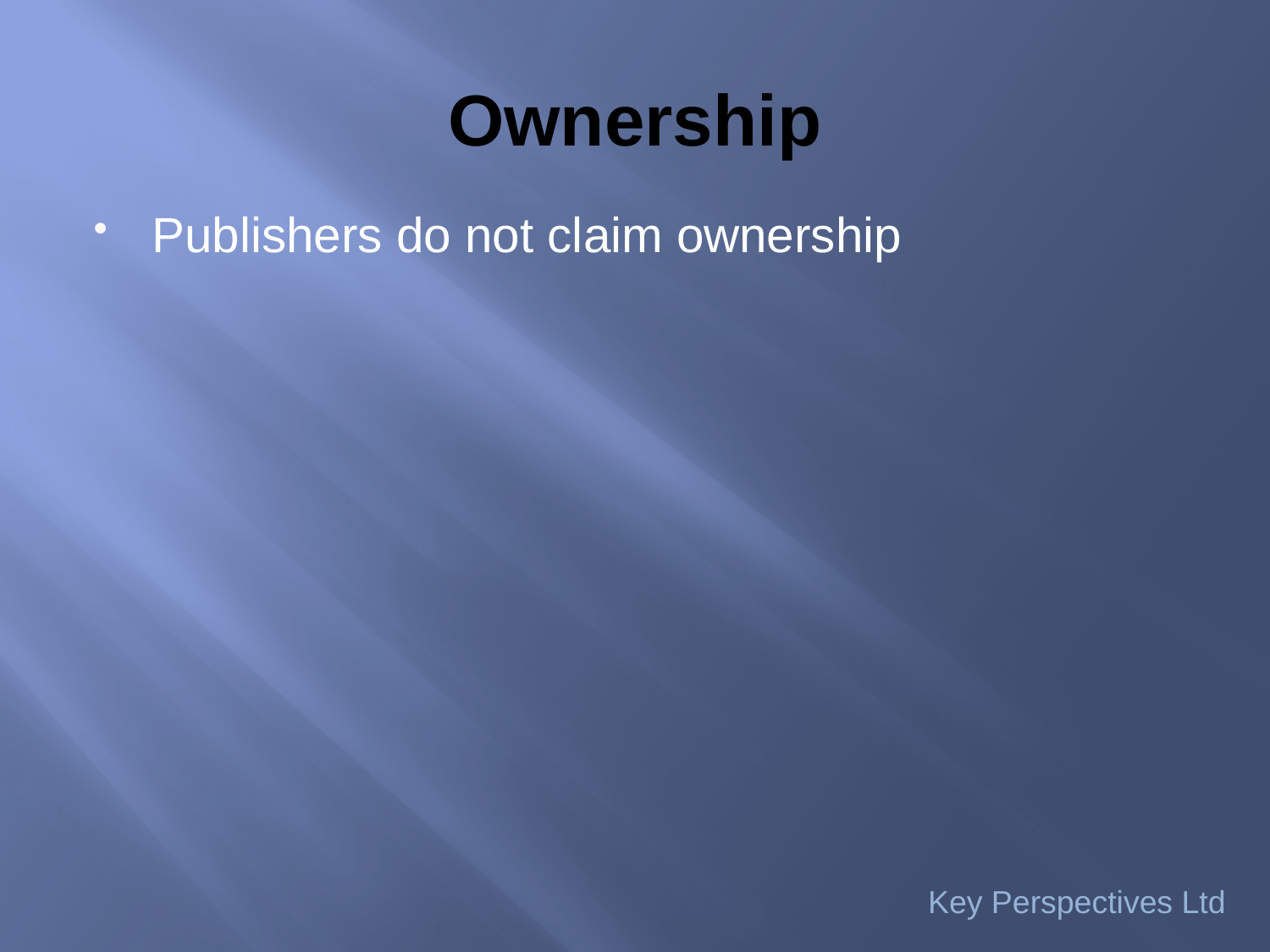

# Ownership
Publishers do not claim ownership

Key Perspectives Ltd